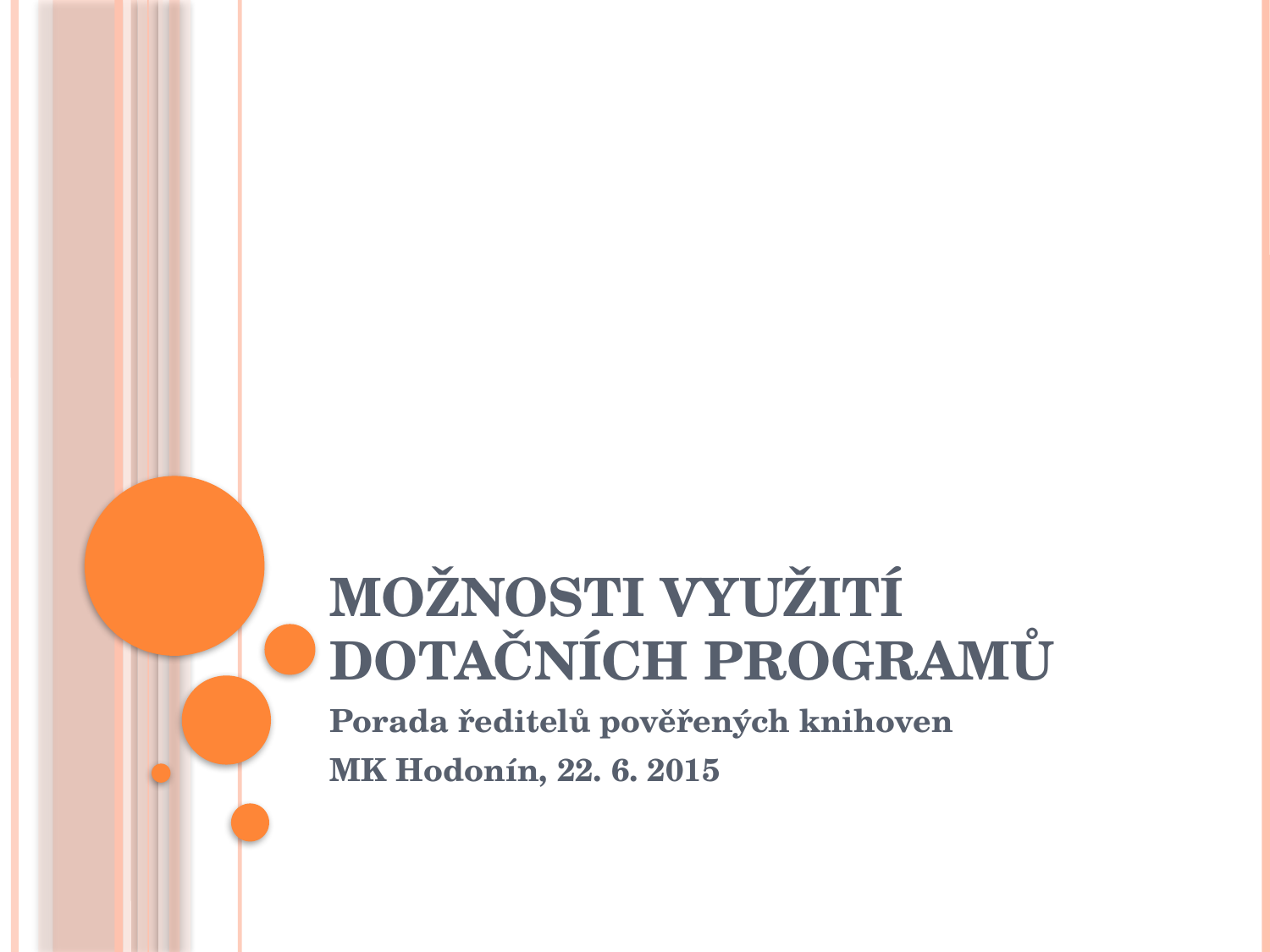

# Možnosti využití dotačních programů
Porada ředitelů pověřených knihoven
MK Hodonín, 22. 6. 2015